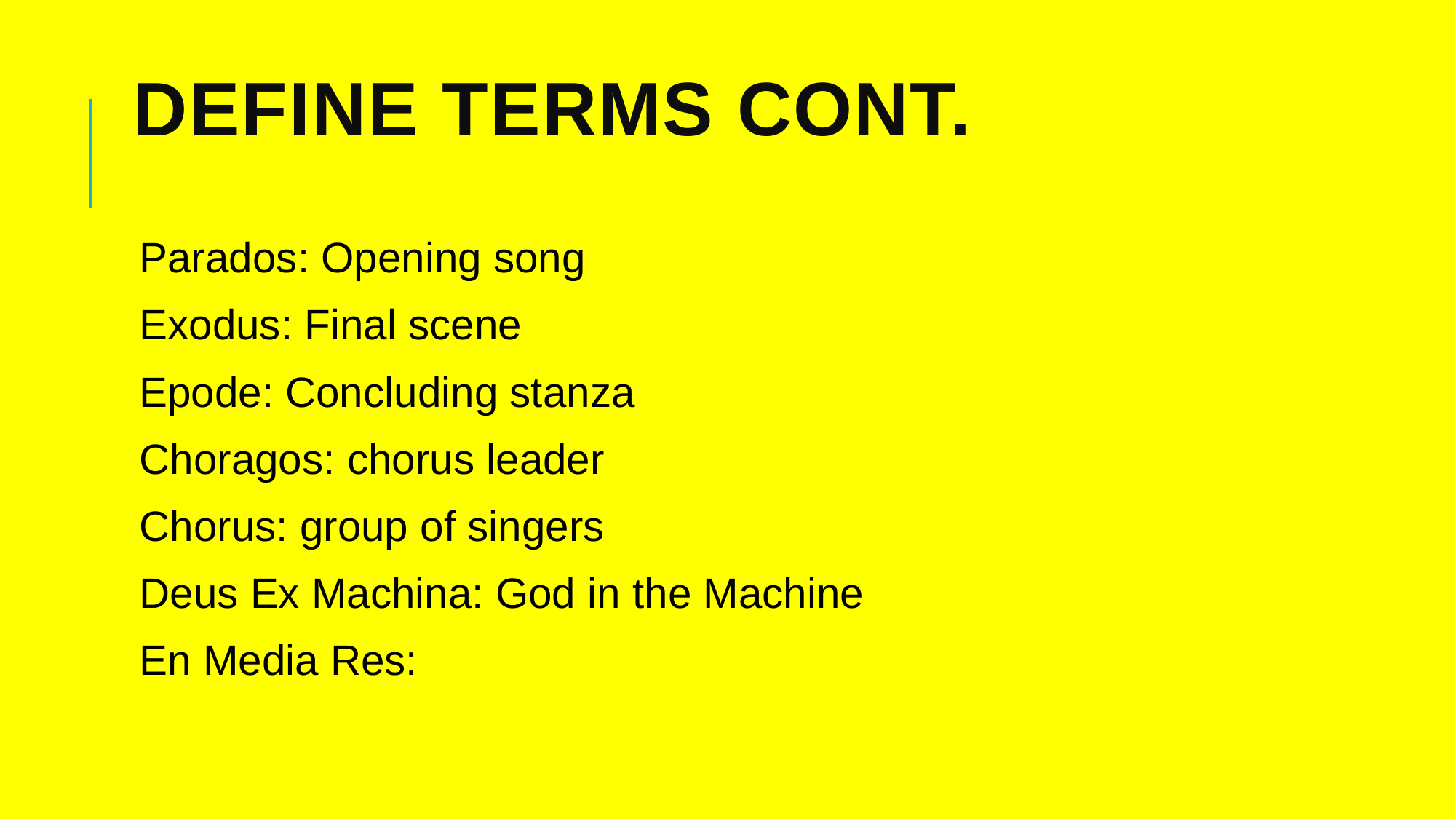

# Define Terms Cont.
Parados: Opening song
Exodus: Final scene
Epode: Concluding stanza
Choragos: chorus leader
Chorus: group of singers
Deus Ex Machina: God in the Machine
En Media Res: